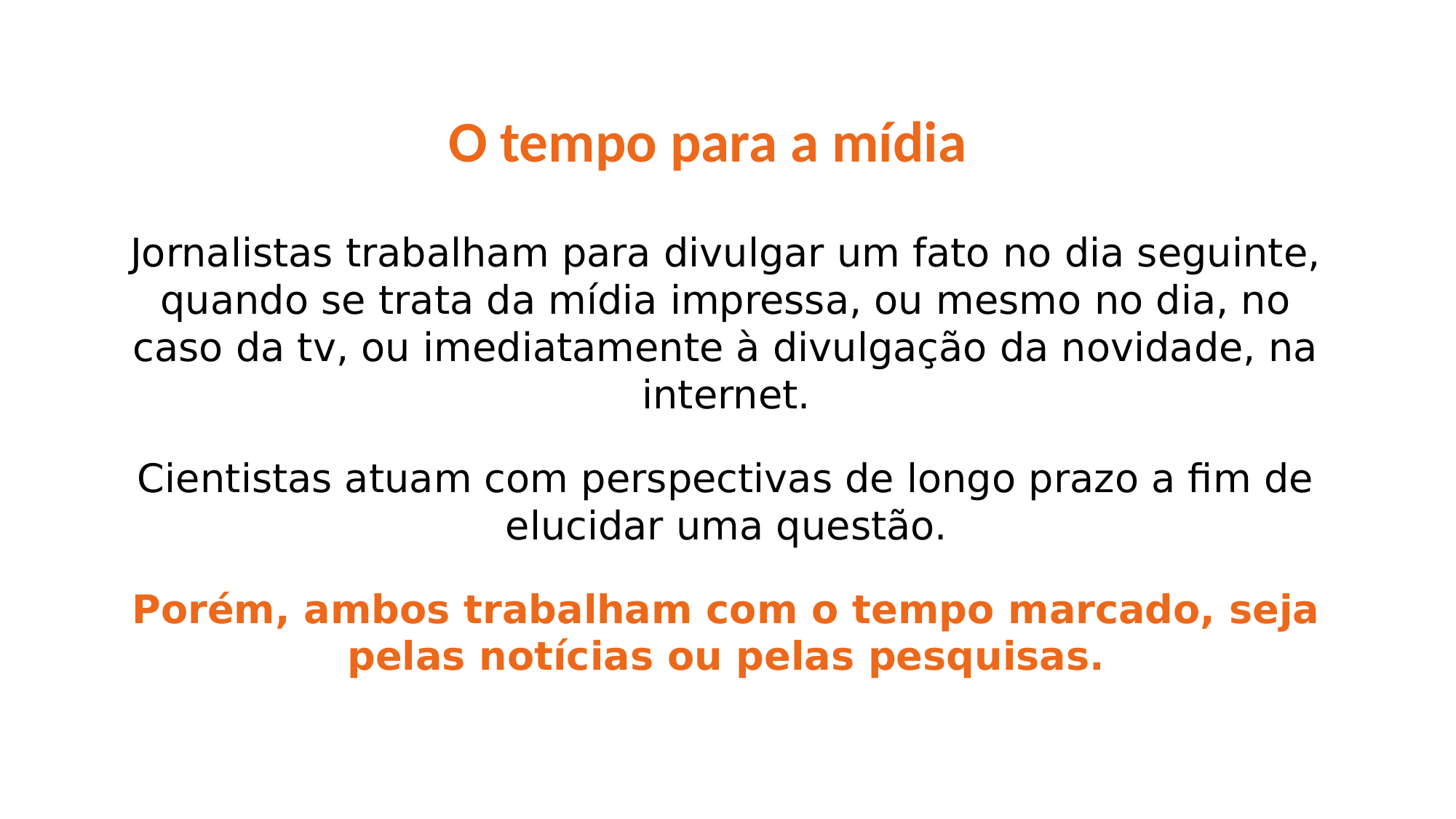

O tempo para a mídia
Jornalistas trabalham para divulgar um fato no dia seguinte, quando se trata da mídia impressa, ou mesmo no dia, no caso da tv, ou imediatamente à divulgação da novidade, na internet.

Cientistas atuam com perspectivas de longo prazo a fim de elucidar uma questão.

Porém, ambos trabalham com o tempo marcado, seja pelas notícias ou pelas pesquisas.